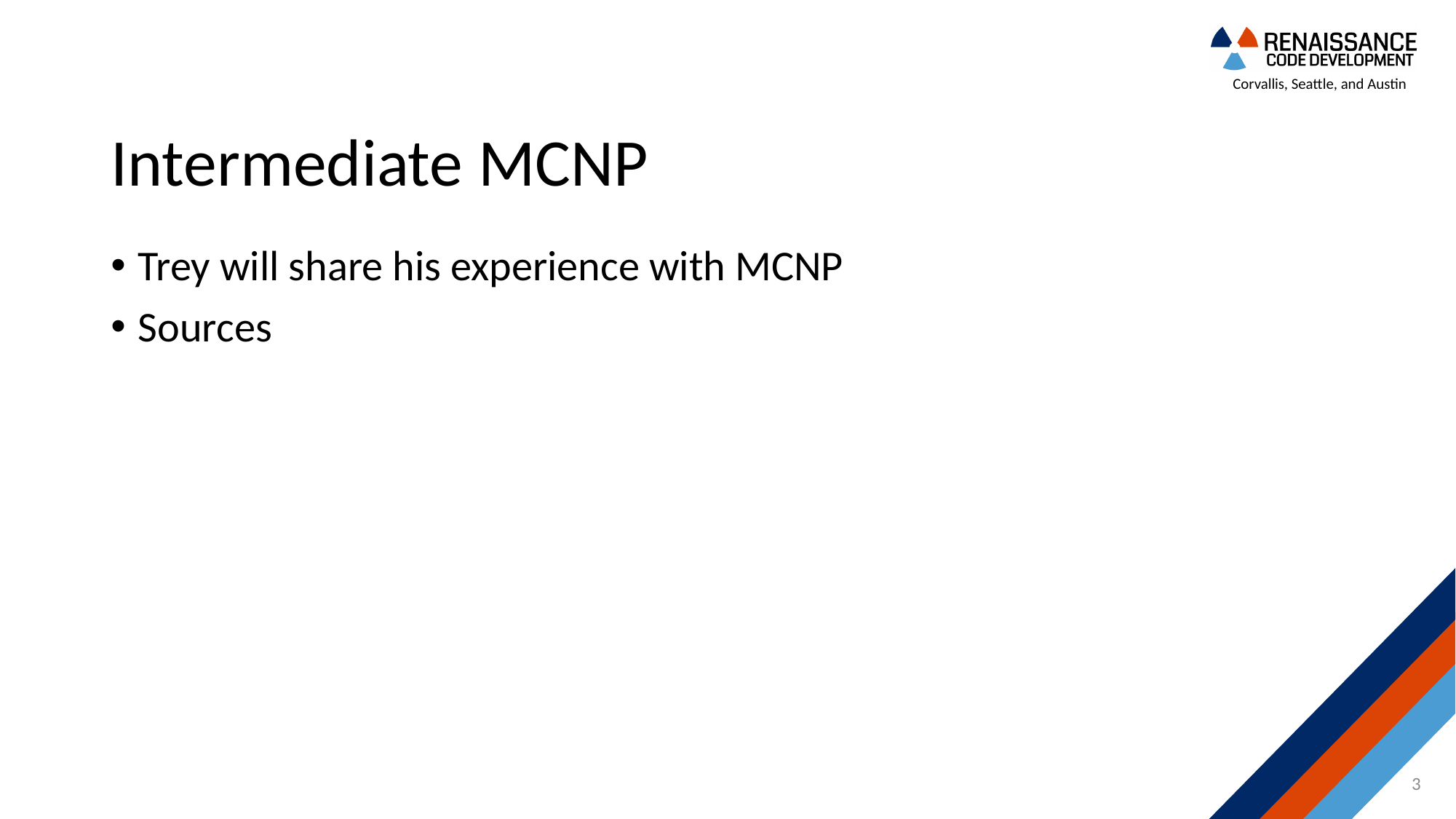

# Intermediate MCNP
Trey will share his experience with MCNP
Sources

3